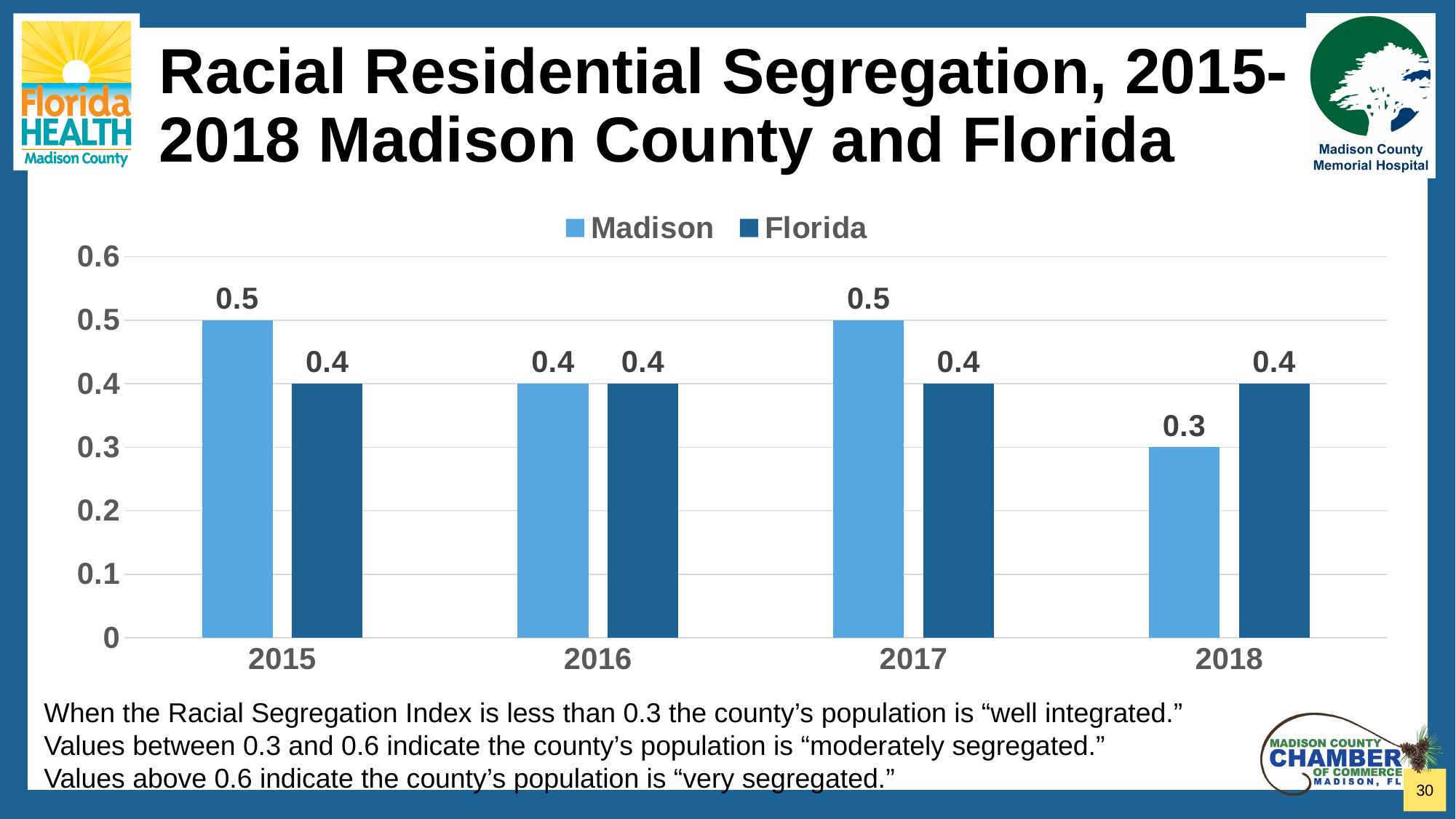

# Racial Residential Segregation, 2015-2018 Madison County and Florida

### Chart

| Category | Madison | Florida |
|---|---|---|
| 2015 | 0.5 | 0.4 |
| 2016 | 0.4 | 0.4 |
| 2017 | 0.5 | 0.4 |
| 2018 | 0.3 | 0.4 |
When the Racial Segregation Index is less than 0.3 the county’s population is “well integrated.”
Values between 0.3 and 0.6 indicate the county’s population is “moderately segregated.”
Values above 0.6 indicate the county’s population is “very segregated.”